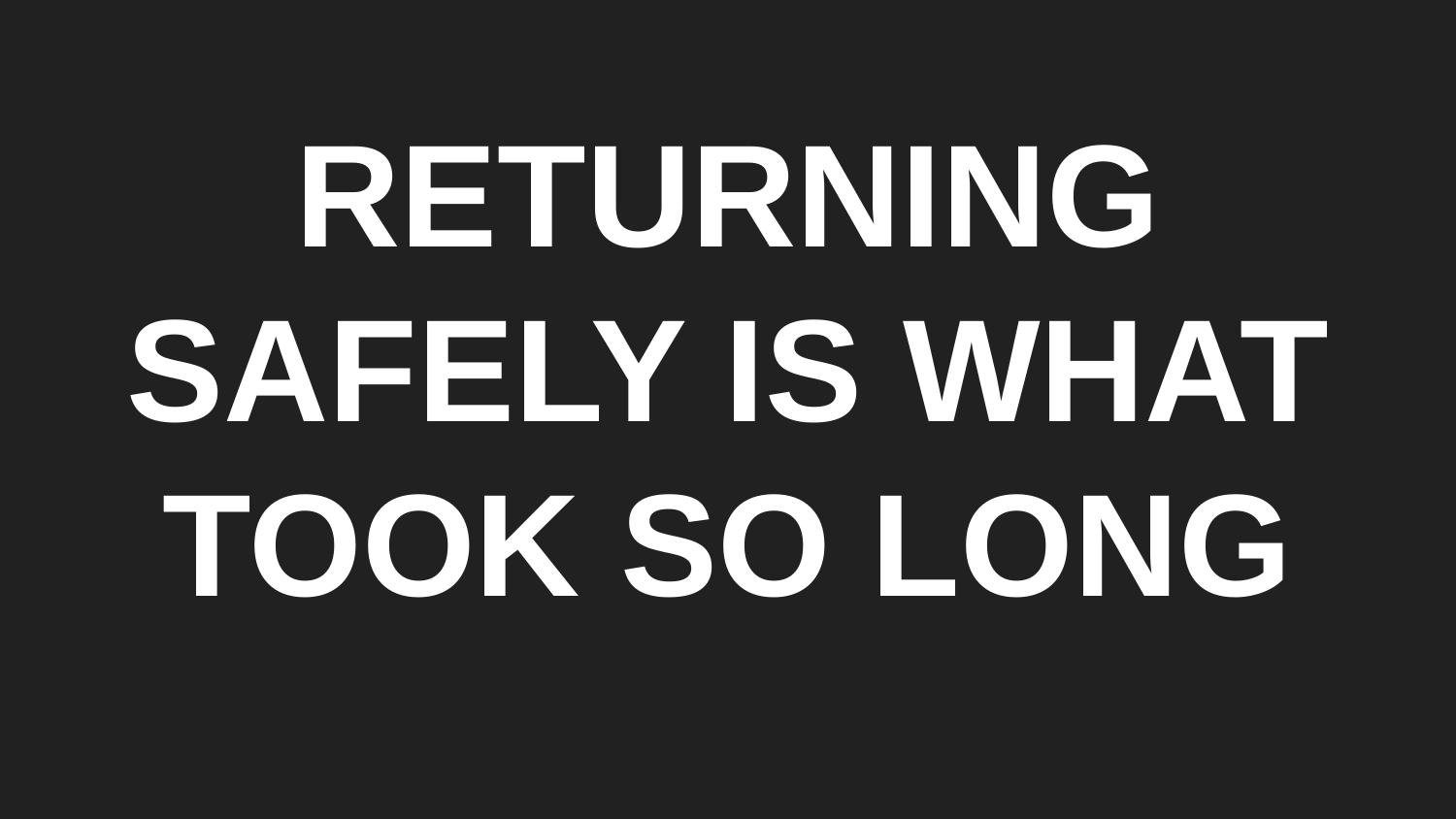

RETURNING SAFELY IS WHAT TOOK SO LONG